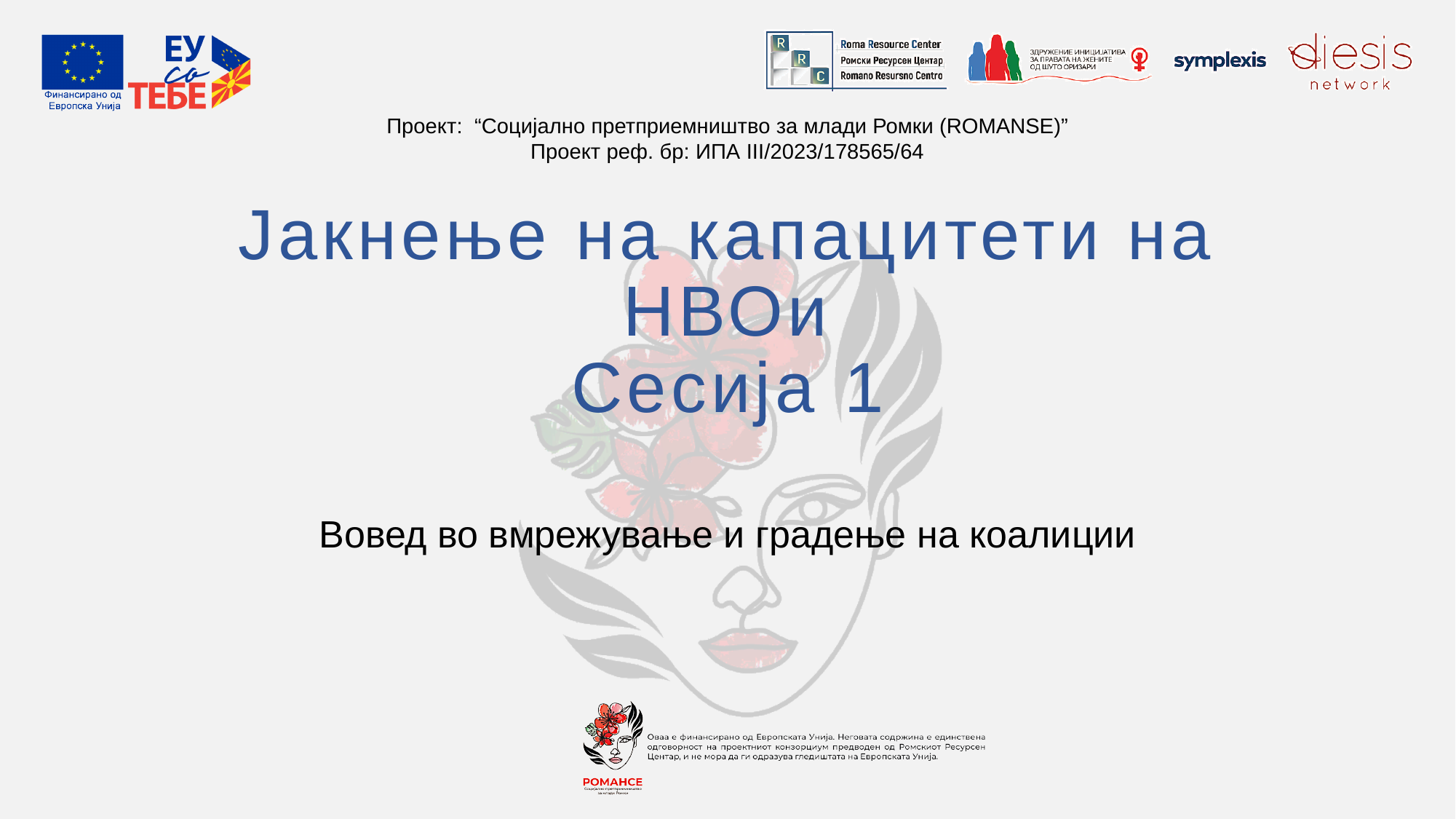

Јакнење на капацитети на НВОи
Сесија 1
Вовед во вмрежување и градење на коалиции